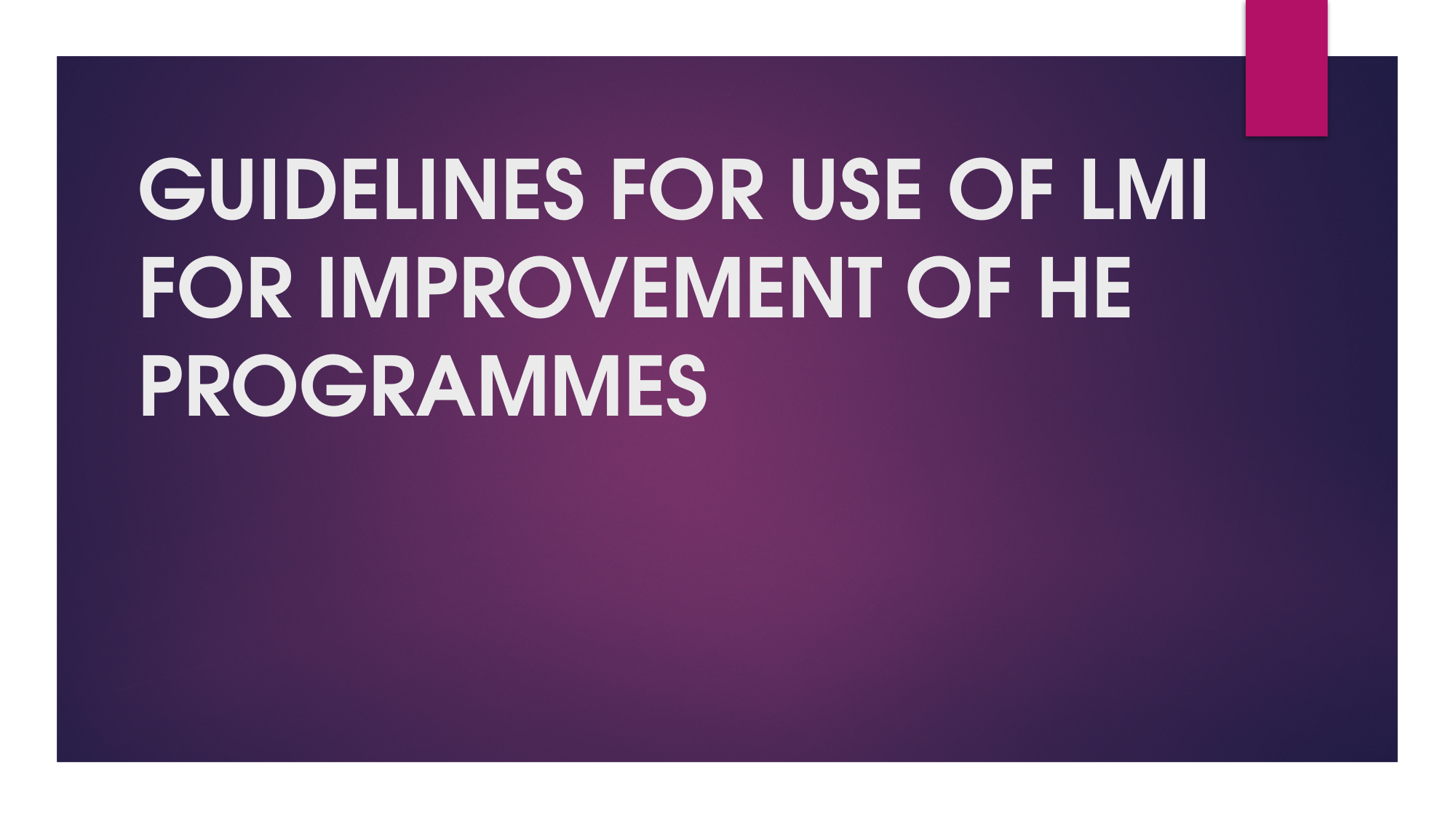

# GUIDELINES FOR USE OF LMI FOR IMPROVEMENT OF HE PROGRAMMES